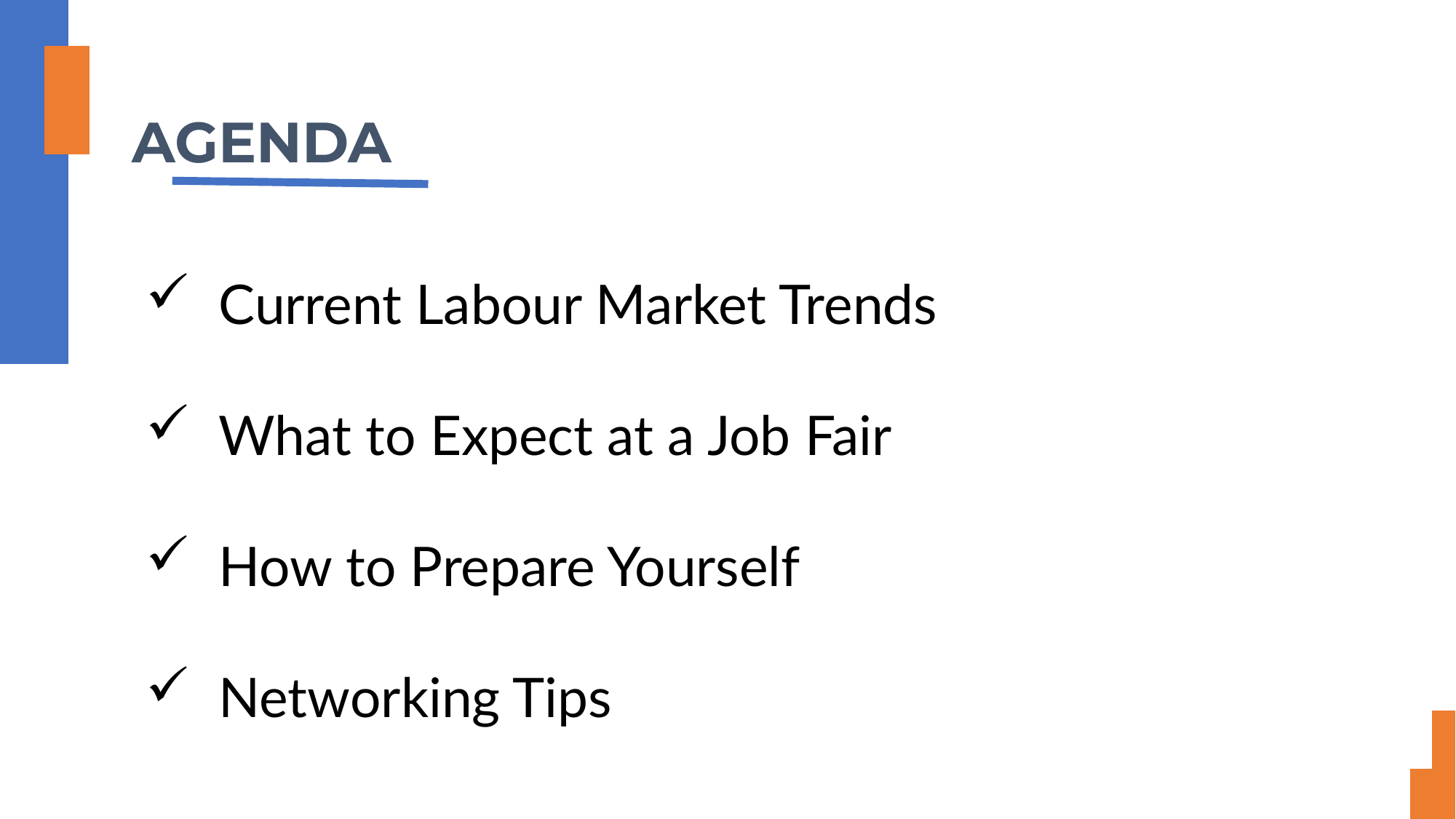

# AGENDA
Current Labour Market Trends
What to Expect at a Job Fair
How to Prepare Yourself
Networking Tips